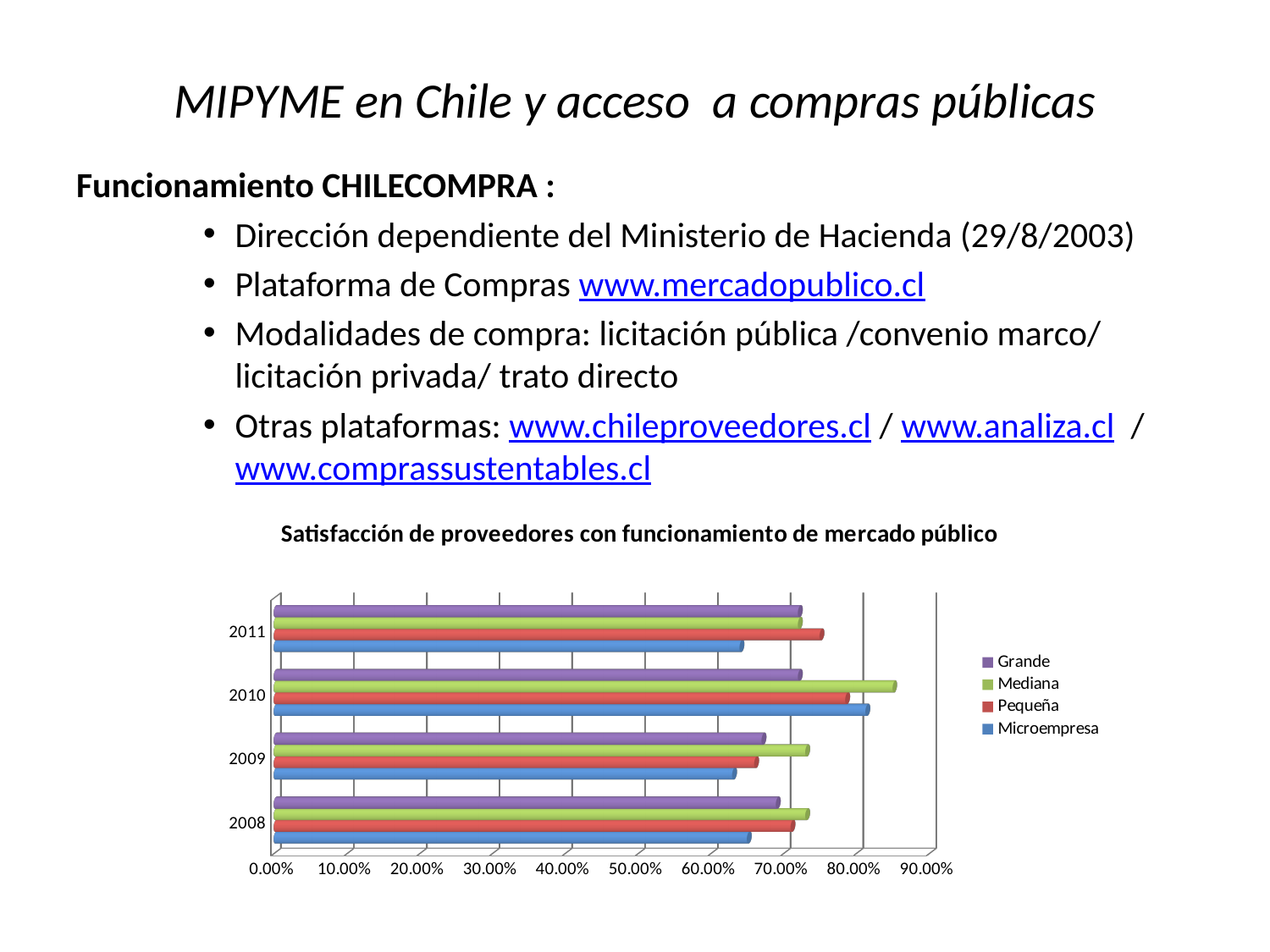

# MIPYME en Chile y acceso  a compras públicas
Funcionamiento CHILECOMPRA :
Dirección dependiente del Ministerio de Hacienda (29/8/2003)
Plataforma de Compras www.mercadopublico.cl
Modalidades de compra: licitación pública /convenio marco/ licitación privada/ trato directo
Otras plataformas: www.chileproveedores.cl / www.analiza.cl  / www.comprassustentables.cl

[unsupported chart]